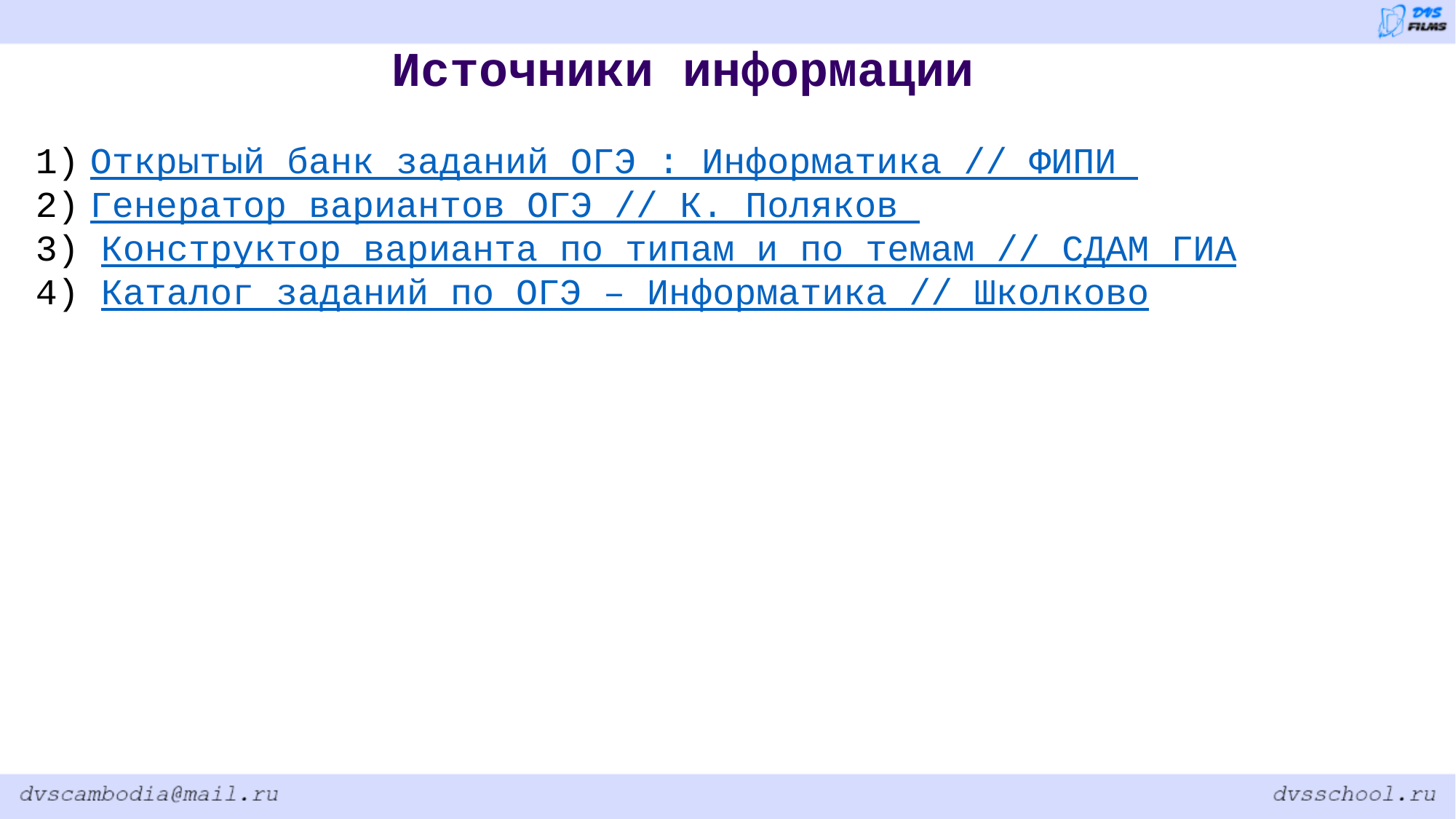

Источники информации
Открытый банк заданий ОГЭ : Информатика // ФИПИ
Генератор вариантов ОГЭ // К. Поляков
3) Конструктор варианта по типам и по темам // СДАМ ГИА
4) Каталог заданий по ОГЭ – Информатика // Школково